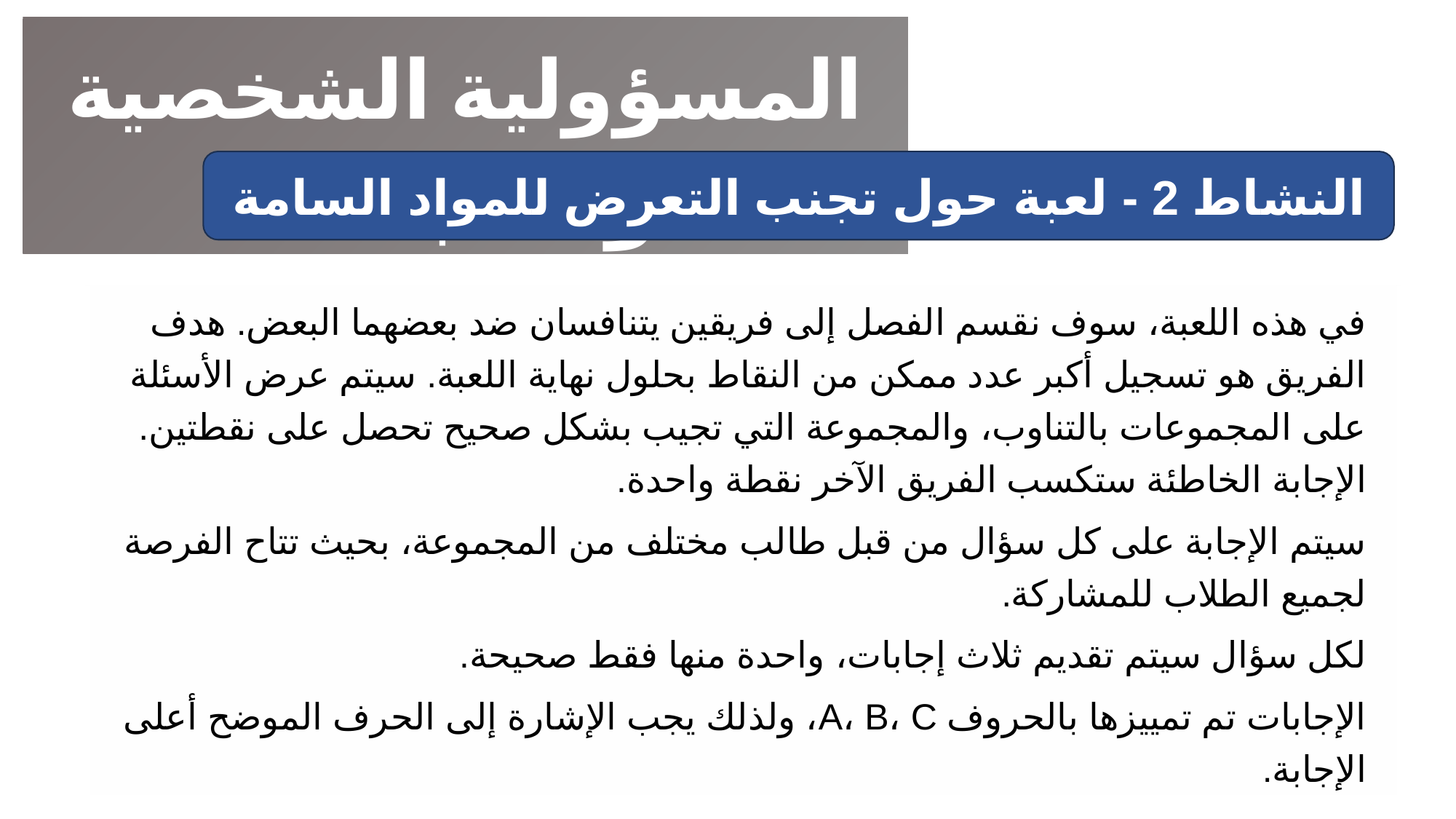

المسؤولية الشخصية والمتبادلة
النشاط 2 - لعبة حول تجنب التعرض للمواد السامة
في هذه اللعبة، سوف نقسم الفصل إلى فريقين يتنافسان ضد بعضهما البعض. هدف الفريق هو تسجيل أكبر عدد ممكن من النقاط بحلول نهاية اللعبة. سيتم عرض الأسئلة على المجموعات بالتناوب، والمجموعة التي تجيب بشكل صحيح تحصل على نقطتين. الإجابة الخاطئة ستكسب الفريق الآخر نقطة واحدة.
سيتم الإجابة على كل سؤال من قبل طالب مختلف من المجموعة، بحيث تتاح الفرصة لجميع الطلاب للمشاركة.
لكل سؤال سيتم تقديم ثلاث إجابات، واحدة منها فقط صحيحة.
الإجابات تم تمييزها بالحروف A، B، C، ولذلك يجب الإشارة إلى الحرف الموضح أعلى الإجابة.